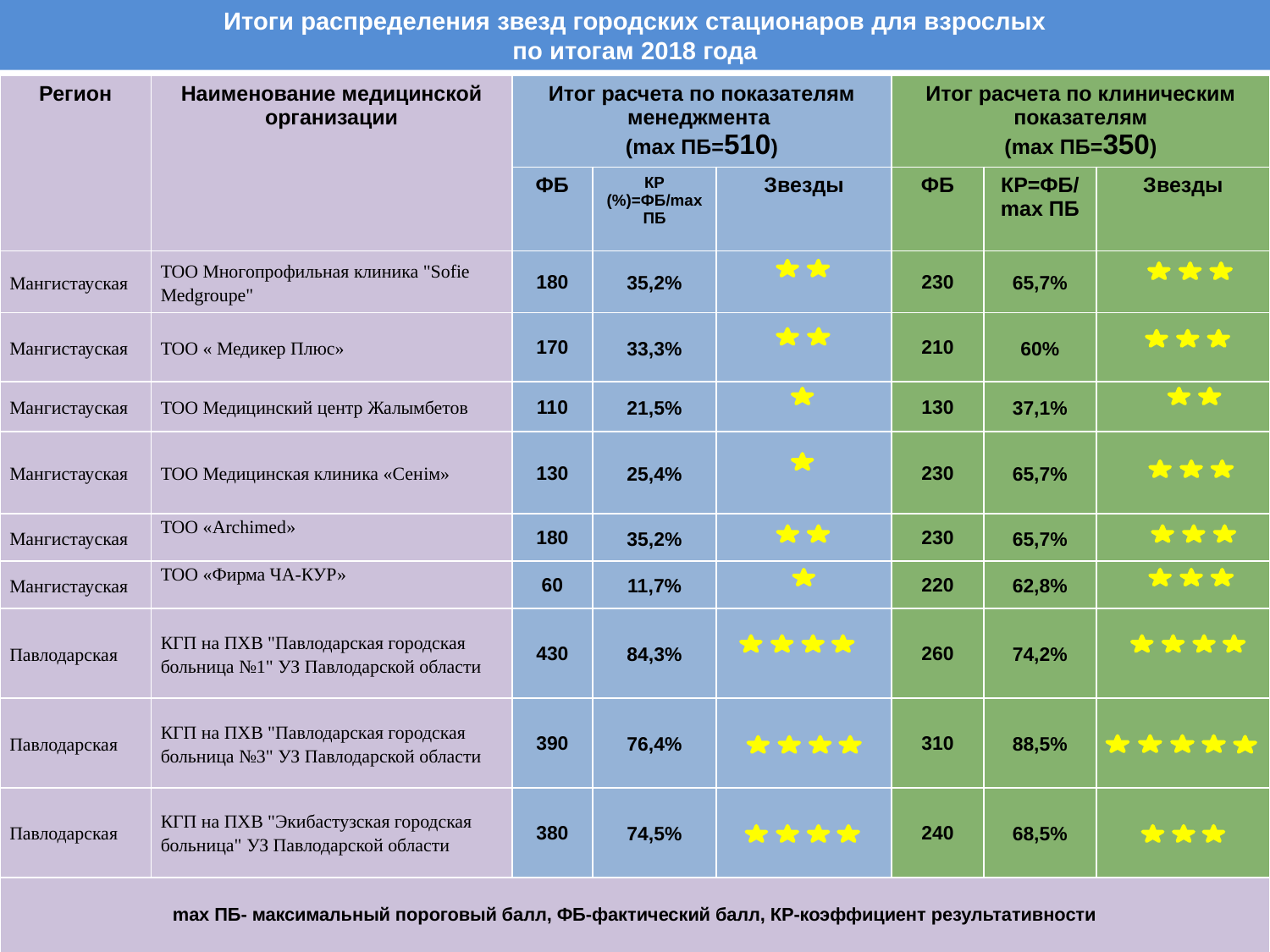

# Итоги распределения звезд городских стационаров для взрослых по итогам 2018 года
| Регион | Наименование медицинской организации | Итог расчета по показателям менеджмента (mах ПБ=510) |  |  | Итог расчета по клиническим показателям (mах ПБ=350) |  |  |
| --- | --- | --- | --- | --- | --- | --- | --- |
|  |  | ФБ | КР (%)=ФБ/max ПБ | Звезды | ФБ | КР=ФБ/max ПБ | Звезды |
| Мангистауская | ТОО Многопрофильная клиника "Sofie Medgroupe" | 180 | 35,2% |  | 230 | 65,7% |  |
| Мангистауская | ТОО « Медикер Плюс» | 170 | 33,3% |  | 210 | 60% |  |
| Мангистауская | ТОО Медицинский центр Жалымбетов | 110 | 21,5% |  | 130 | 37,1% |  |
| Мангистауская | ТОО Медицинская клиника «Сенім» | 130 | 25,4% |  | 230 | 65,7% |  |
| Мангистауская | ТОО «Archimed» | 180 | 35,2% |  | 230 | 65,7% |  |
| Мангистауская | ТОО «Фирма ЧА-КУР» | 60 | 11,7% |  | 220 | 62,8% |  |
| Павлодарская | КГП на ПХВ "Павлодарская городская больница №1" УЗ Павлодарской области | 430 | 84,3% |  | 260 | 74,2% |  |
| Павлодарская | КГП на ПХВ "Павлодарская городская больница №3" УЗ Павлодарской области | 390 | 76,4% |  | 310 | 88,5% |  |
| Павлодарская | КГП на ПХВ "Экибастузская городская больница" УЗ Павлодарской области | 380 | 74,5% |  | 240 | 68,5% |  |
| mах ПБ- максимальный пороговый балл, ФБ-фактический балл, КР-коэффициент результативности |  |  |  |  |  |  |  |